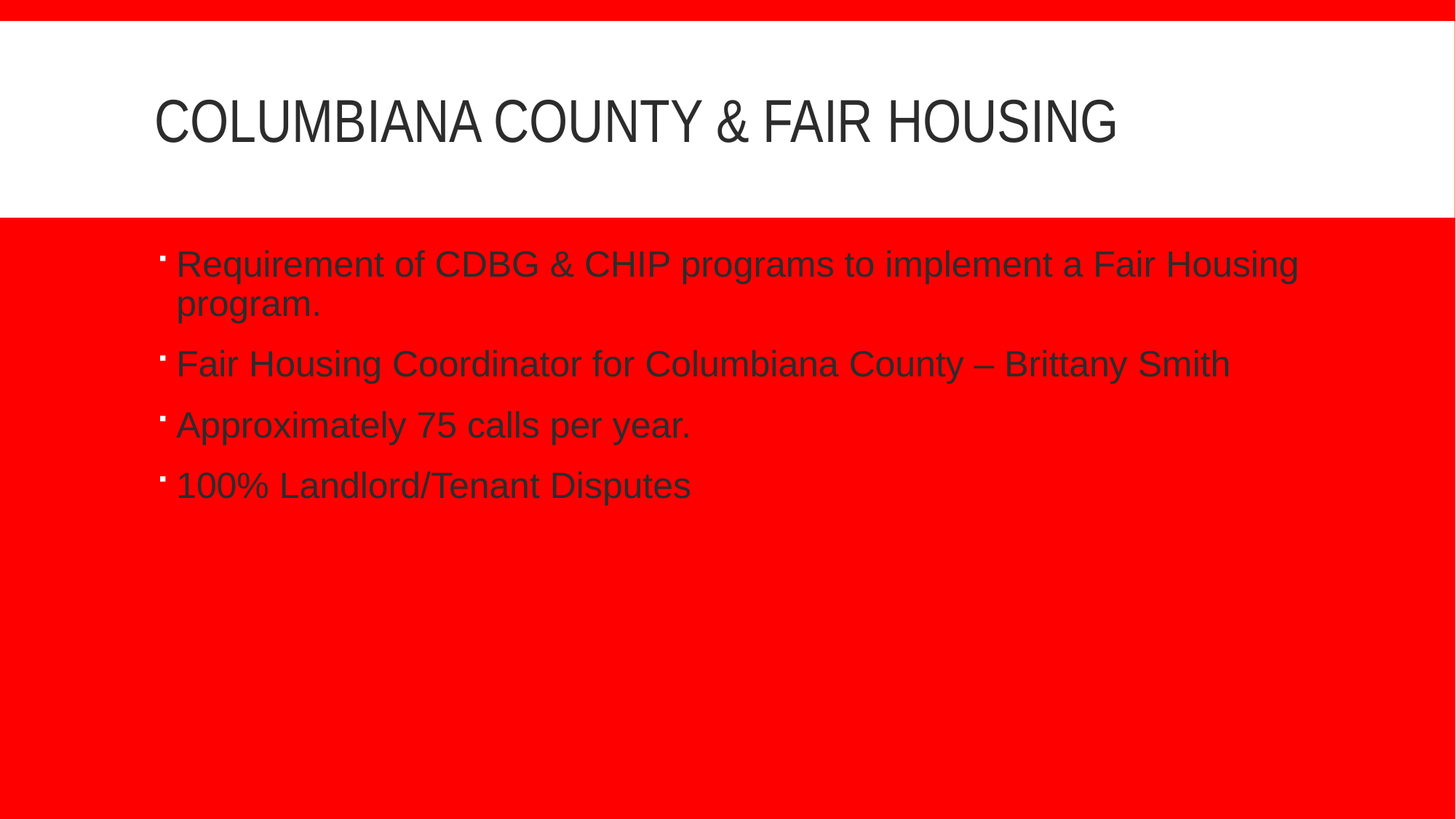

# Columbiana county & fair housing
Requirement of CDBG & CHIP programs to implement a Fair Housing program.
Fair Housing Coordinator for Columbiana County – Brittany Smith
Approximately 75 calls per year.
100% Landlord/Tenant Disputes